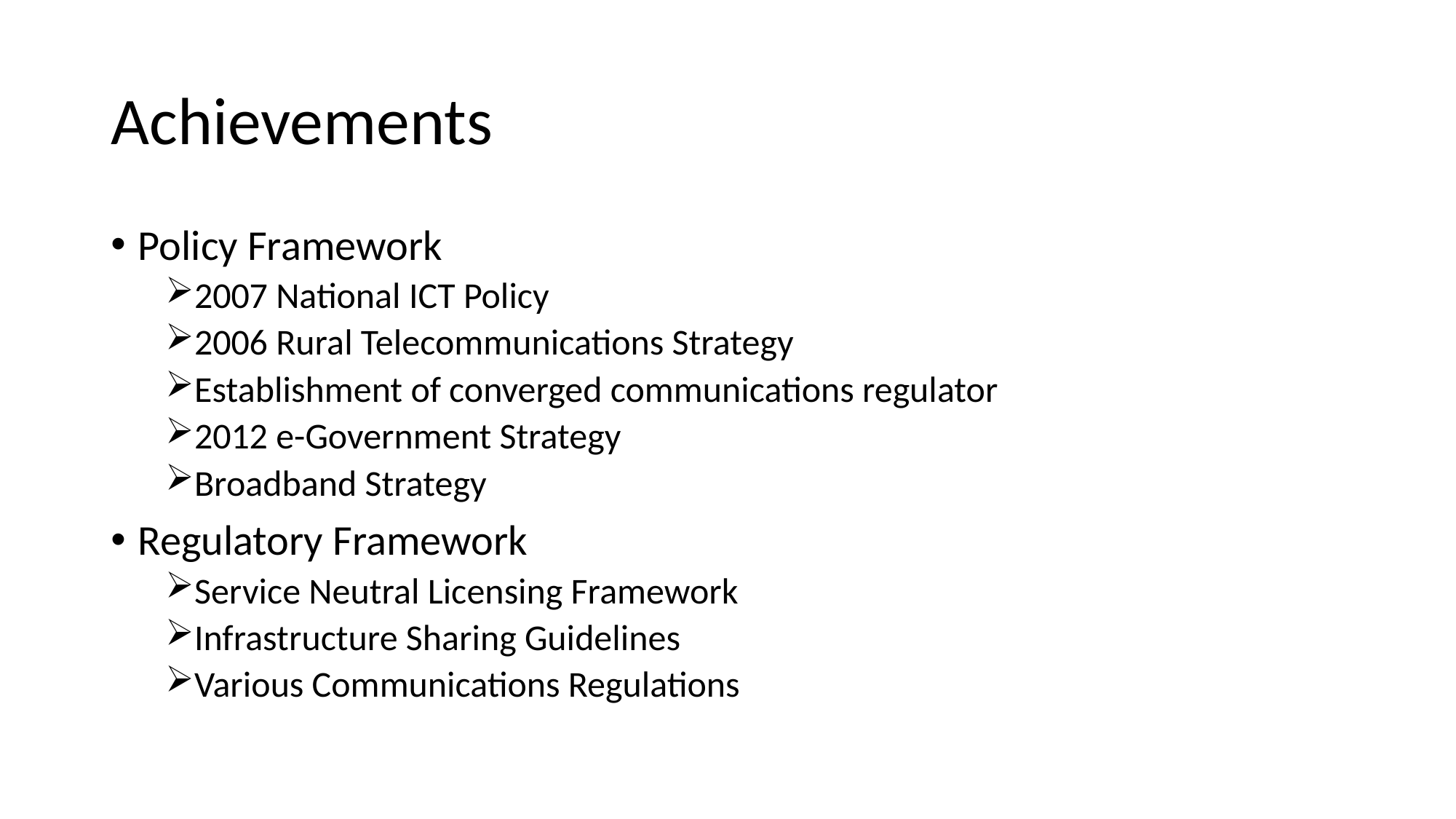

# Achievements
Policy Framework
2007 National ICT Policy
2006 Rural Telecommunications Strategy
Establishment of converged communications regulator
2012 e-Government Strategy
Broadband Strategy
Regulatory Framework
Service Neutral Licensing Framework
Infrastructure Sharing Guidelines
Various Communications Regulations